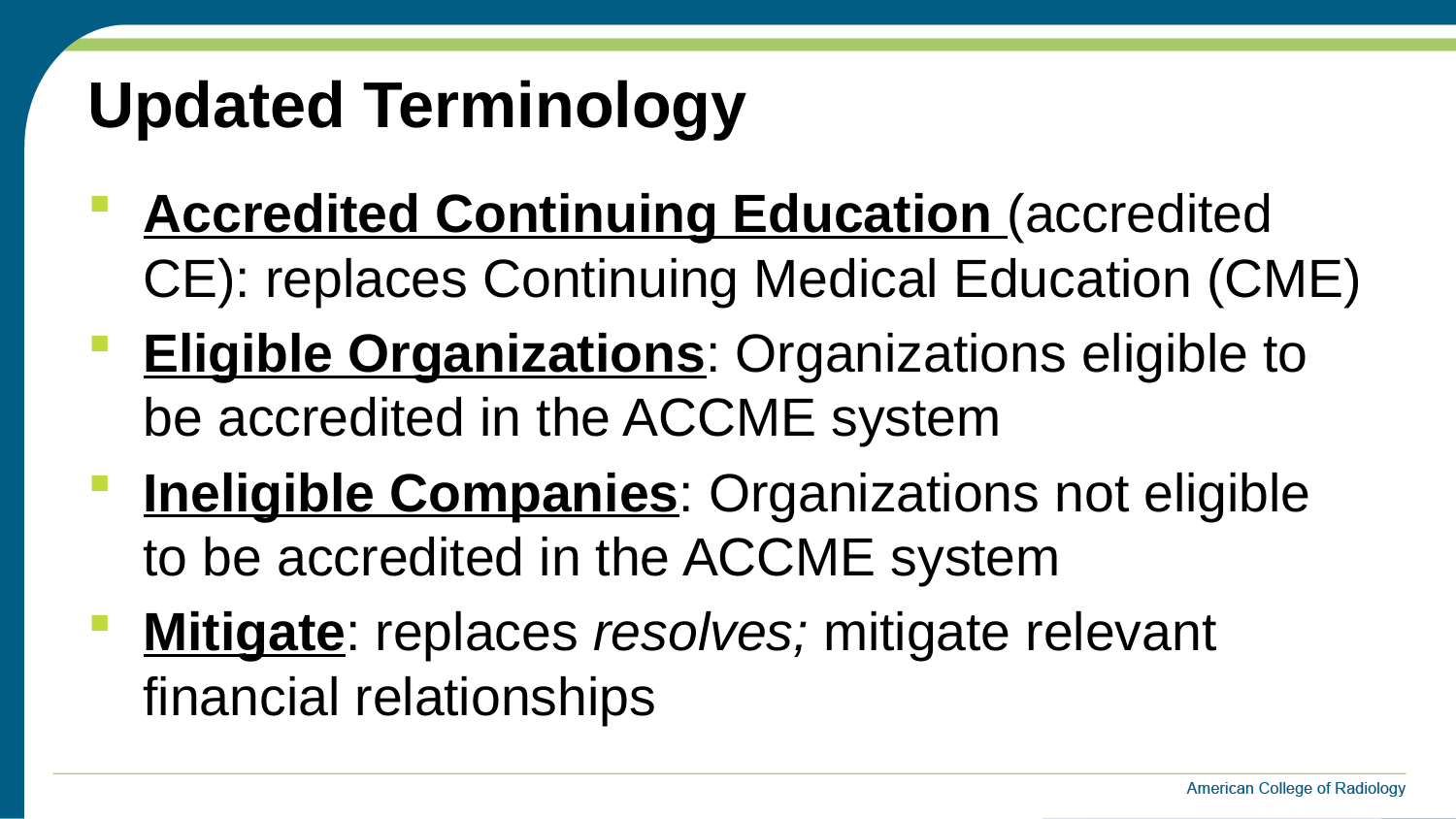

# Updated Terminology
Accredited Continuing Education (accredited CE): replaces Continuing Medical Education (CME)
Eligible Organizations: Organizations eligible to be accredited in the ACCME system
Ineligible Companies: Organizations not eligible to be accredited in the ACCME system
Mitigate: replaces resolves; mitigate relevant financial relationships